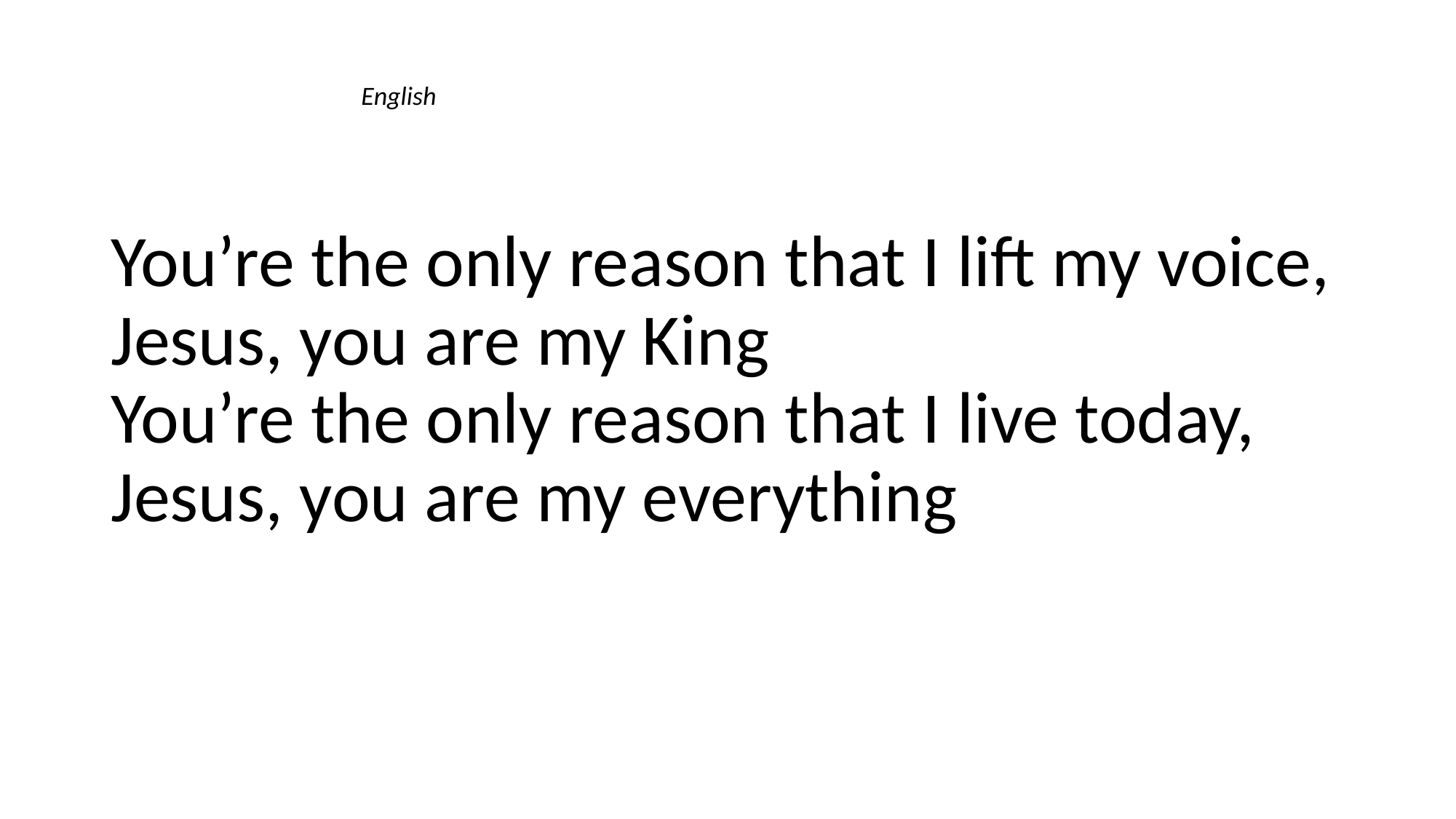

# English
You’re the only reason that I lift my voice,
Jesus, you are my King
You’re the only reason that I live today,
Jesus, you are my everything